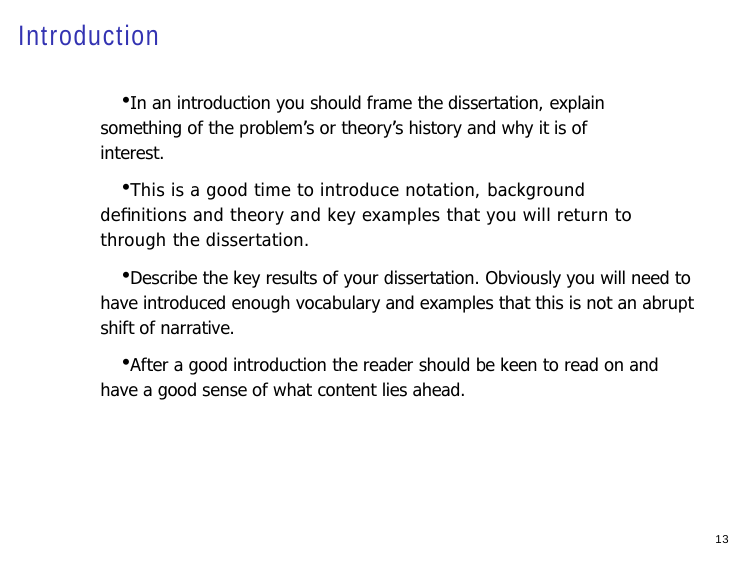

Introduction
In an introduction you should frame the dissertation, explain something of the problem’s or theory’s history and why it is of interest.
This is a good time to introduce notation, background definitions and theory and key examples that you will return to through the dissertation.
Describe the key results of your dissertation. Obviously you will need to have introduced enough vocabulary and examples that this is not an abrupt shift of narrative.
After a good introduction the reader should be keen to read on and have a good sense of what content lies ahead.
13